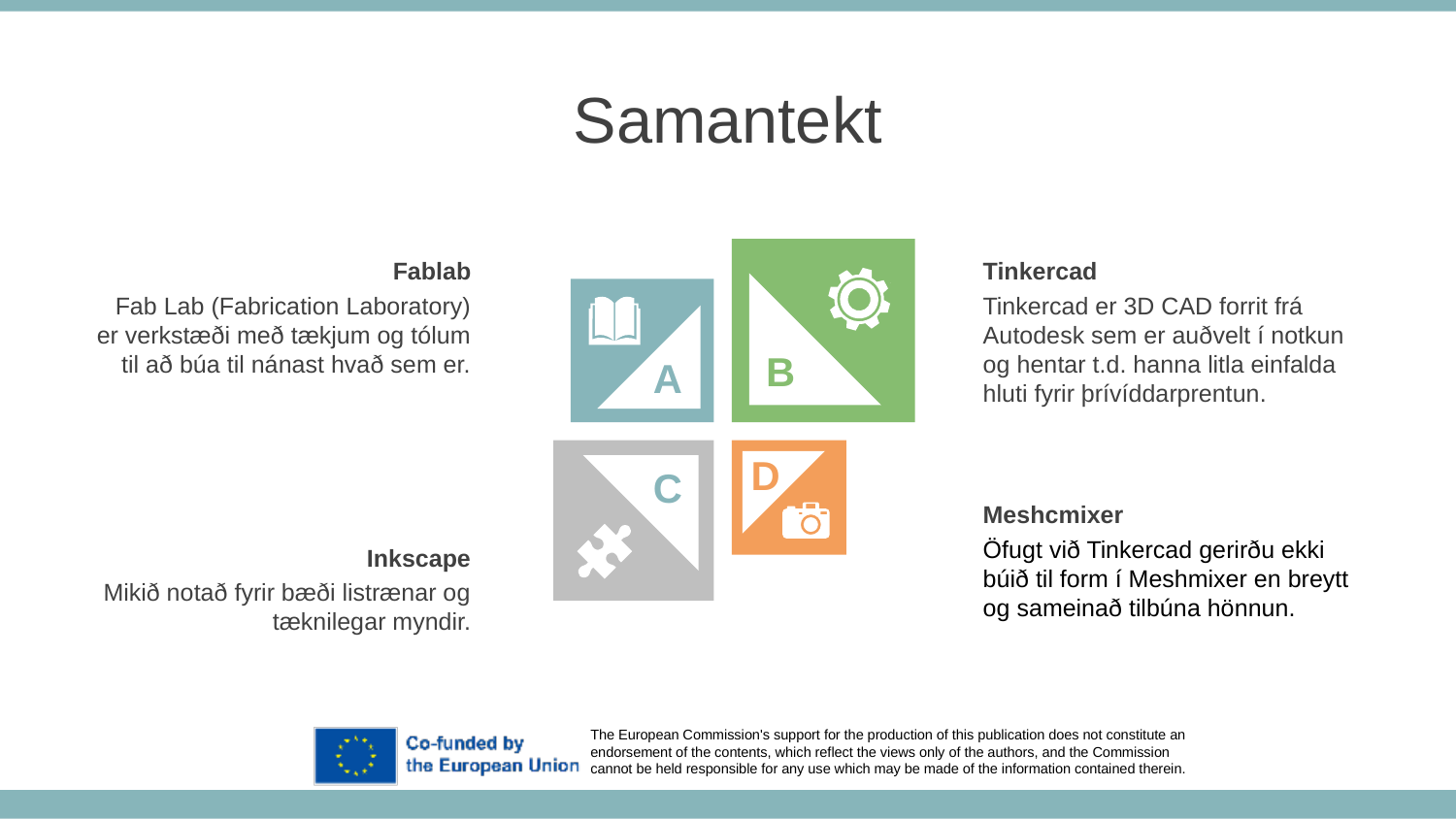

Samantekt

Fablab
Fab Lab (Fabrication Laboratory) er verkstæði með tækjum og tólum til að búa til nánast hvað sem er.
Tinkercad
Tinkercad er 3D CAD forrit frá Autodesk sem er auðvelt í notkun og hentar t.d. hanna litla einfalda hluti fyrir þrívíddarprentun.

B
A

D
C
Meshcmixer
Öfugt við Tinkercad gerirðu ekki
búið til form í Meshmixer en breytt og sameinað tilbúna hönnun.

Inkscape
Mikið notað fyrir bæði listrænar og tæknilegar myndir.